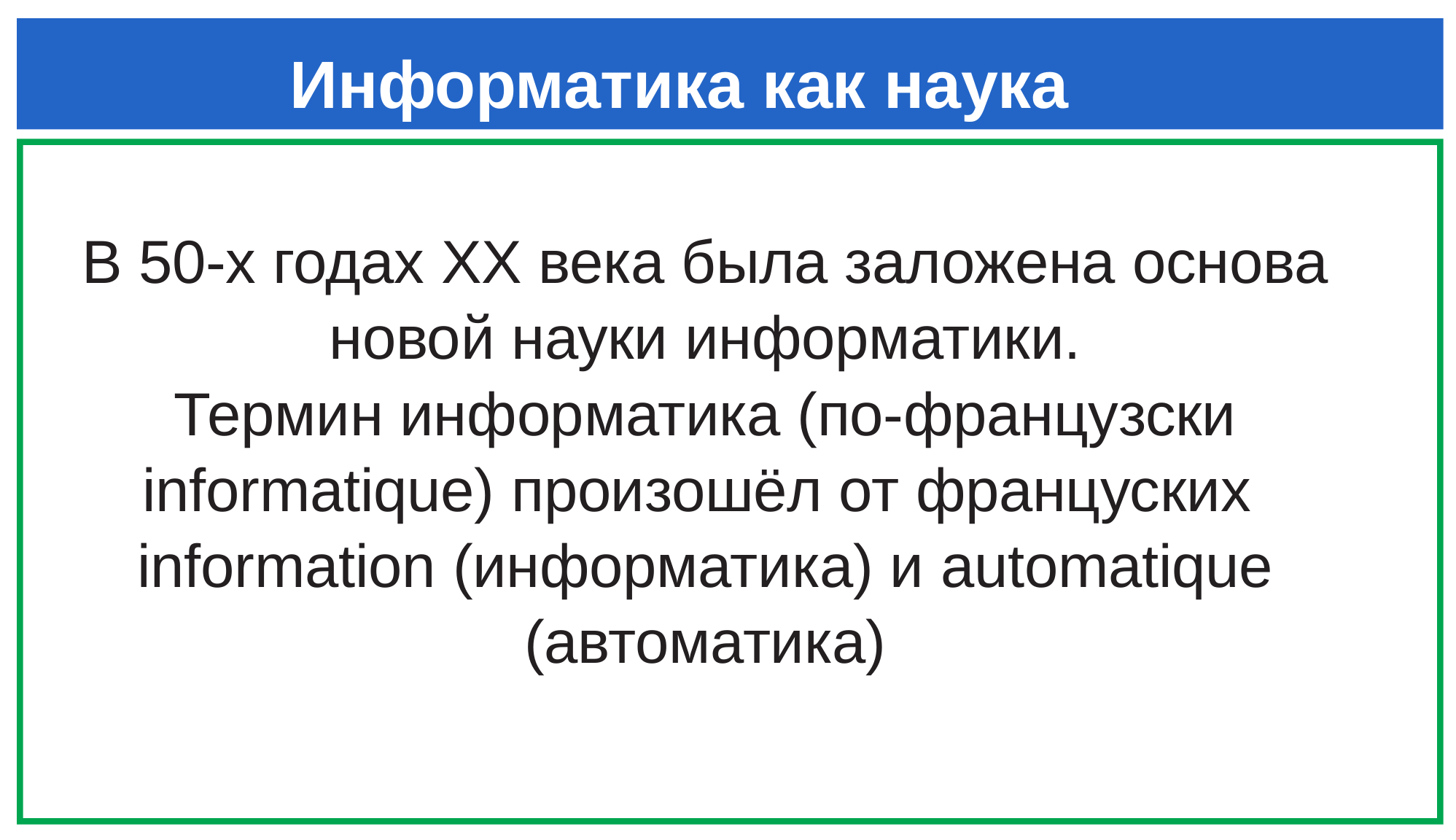

# Информатика как наука
В 50-х годах ХХ века была заложена основа новой науки информатики.
Термин информатика (по-французски informatique) произошёл от француских  information (информатика) и automatique (автоматика)